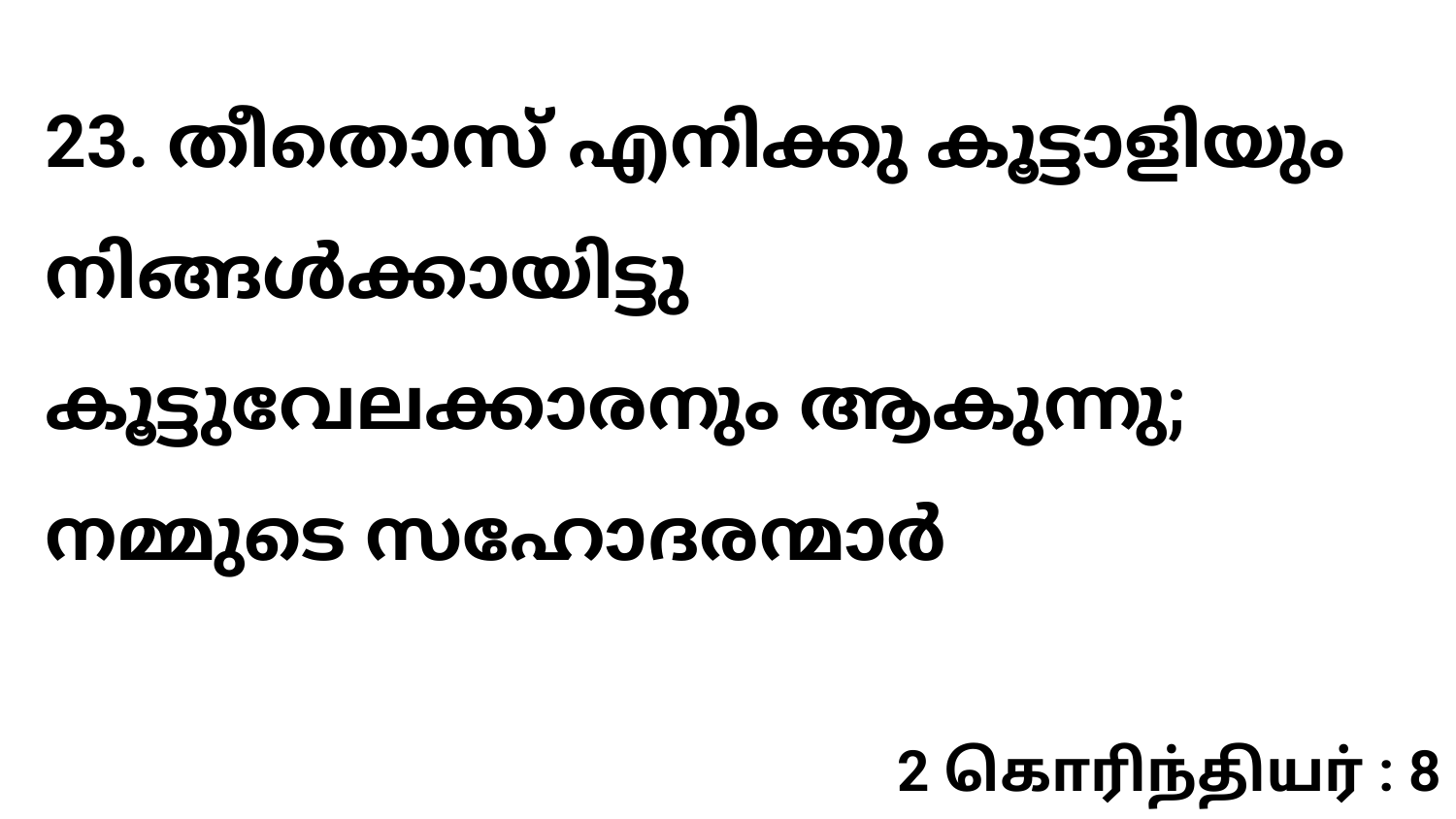

23. തീതൊസ് എനിക്കു കൂട്ടാളിയും നിങ്ങൾക്കായിട്ടു കൂട്ടുവേലക്കാരനും ആകുന്നു; നമ്മുടെ സഹോദരന്മാർ
2 கொரிந்தியர் : 8